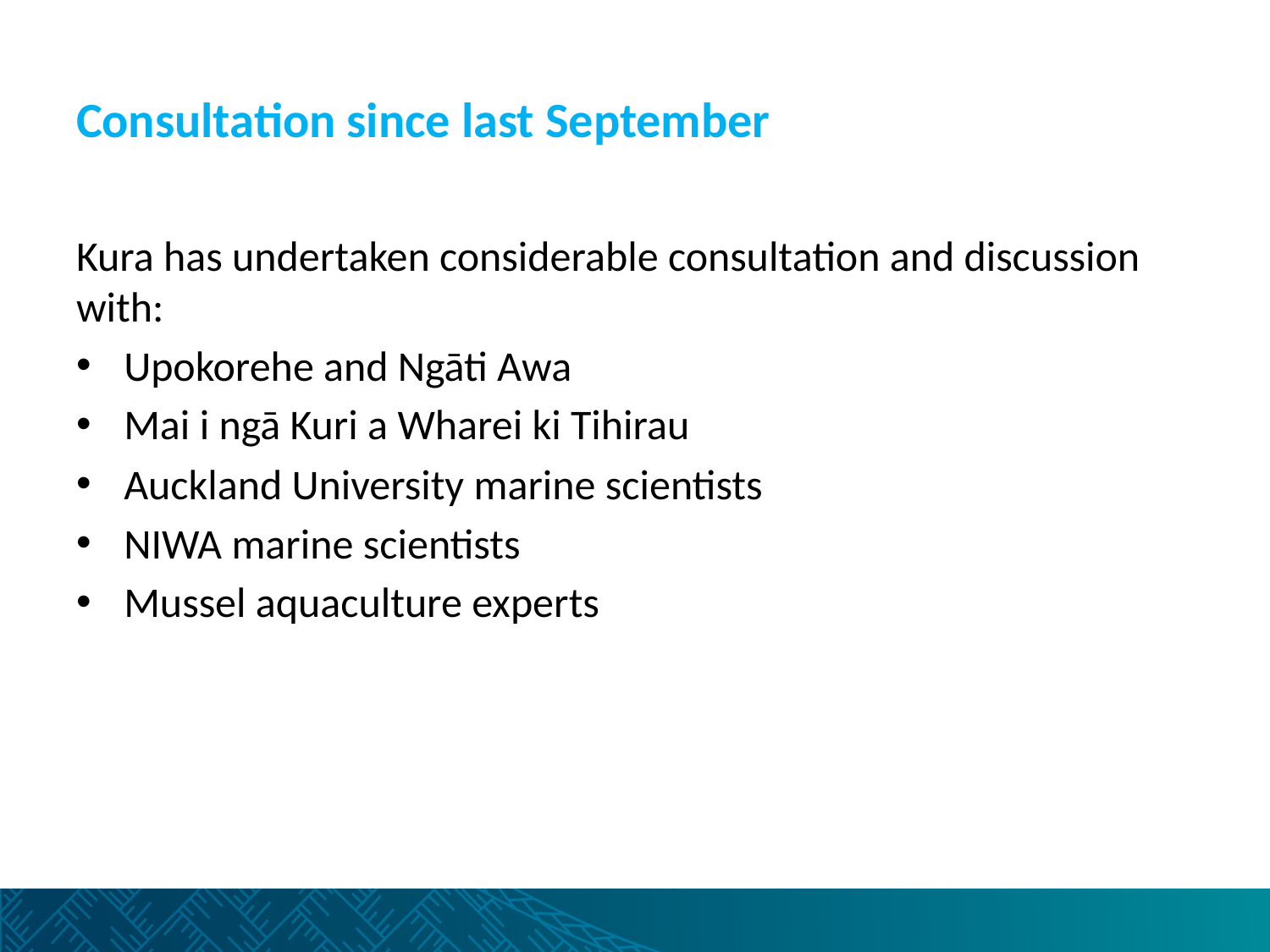

# Consultation since last September
Kura has undertaken considerable consultation and discussion with:
Upokorehe and Ngāti Awa
Mai i ngā Kuri a Wharei ki Tihirau
Auckland University marine scientists
NIWA marine scientists
Mussel aquaculture experts